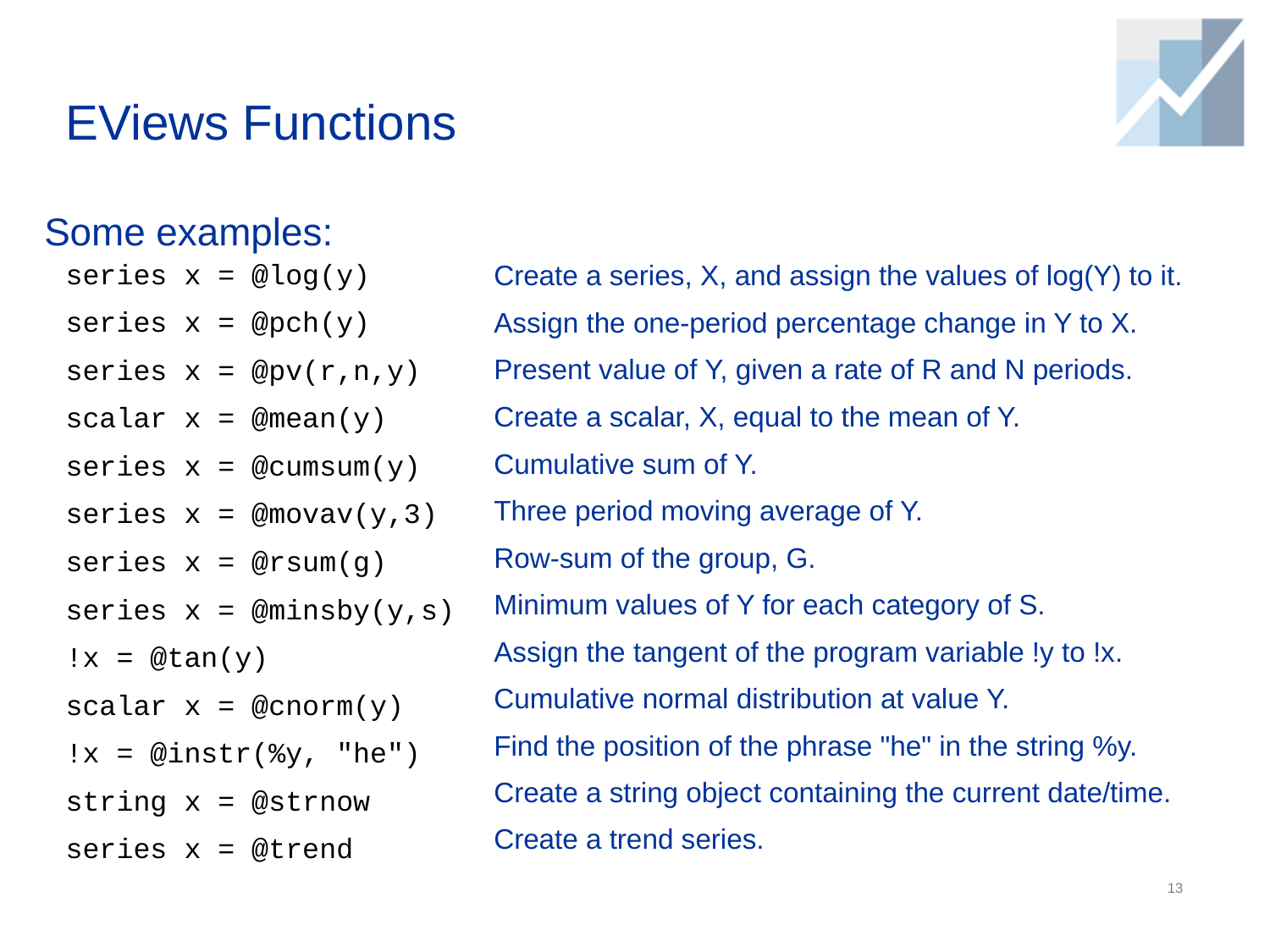

# EViews Functions
Some examples:

| series x = @log(y) series x = @pch(y) series x = @pv(r,n,y) scalar x = @mean(y) series x = @cumsum(y) series x = @movav(y,3) series x = @rsum(g) series x = @minsby(y,s) !x = @tan(y) scalar x = @cnorm(y) !x = @instr(%y, "he") string x = @strnow series x = @trend | Create a series, X, and assign the values of log(Y) to it. Assign the one-period percentage change in Y to X. Present value of Y, given a rate of R and N periods. Create a scalar, X, equal to the mean of Y. Cumulative sum of Y. Three period moving average of Y. Row-sum of the group, G. Minimum values of Y for each category of S. Assign the tangent of the program variable !y to !x. Cumulative normal distribution at value Y. Find the position of the phrase "he" in the string %y. Create a string object containing the current date/time. Create a trend series. |
| --- | --- |
|  |  |
13